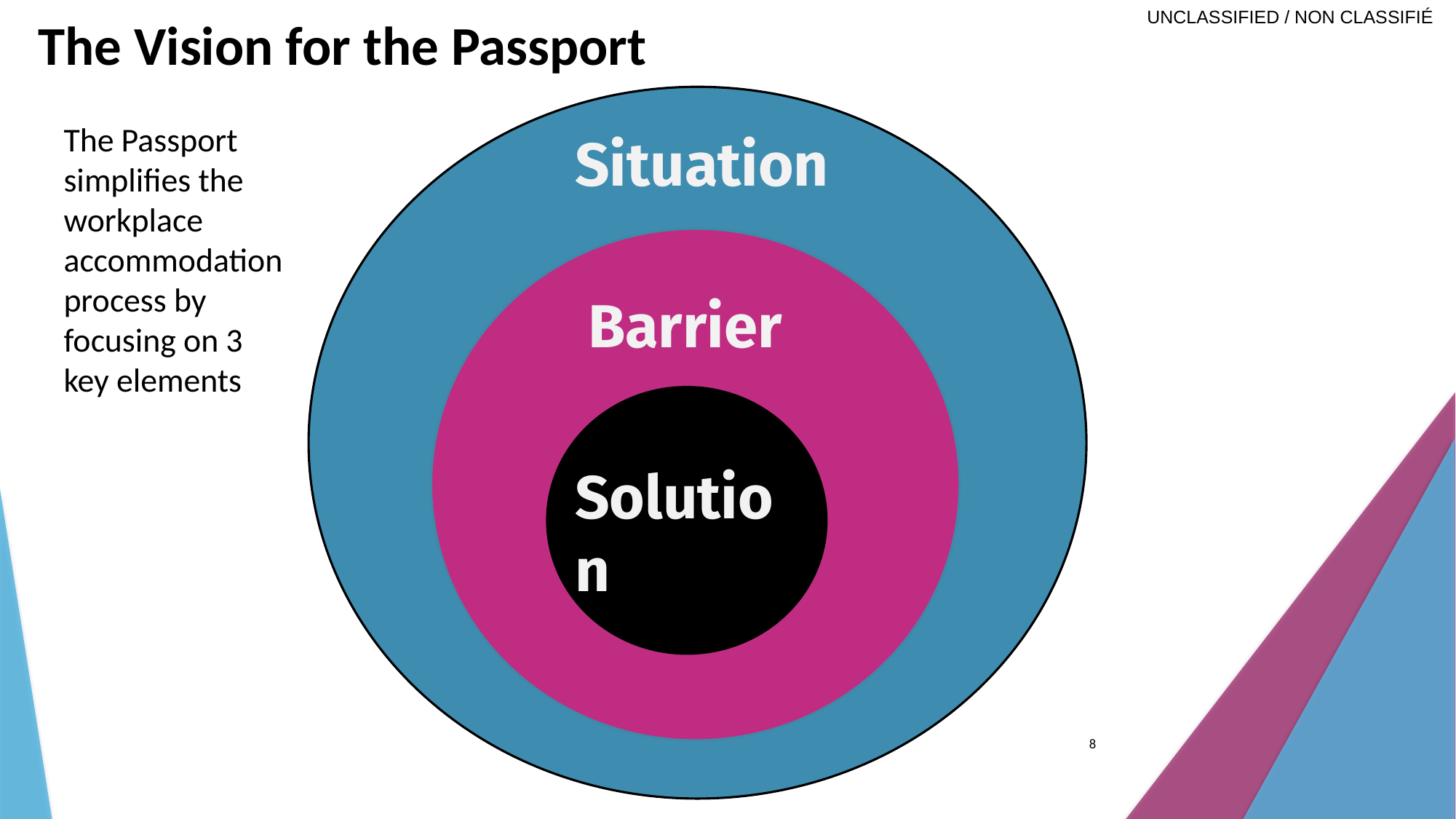

# The Vision for the Passport
The Passport simplifies the workplace accommodation process by focusing on 3 key elements
Situation
Barrier
Solution
A representation of the Passport’s vision as three concentric circles: outermost blue circle represents Situation; middle pink circle represents Barrier and innermost black circle represents Solution
8